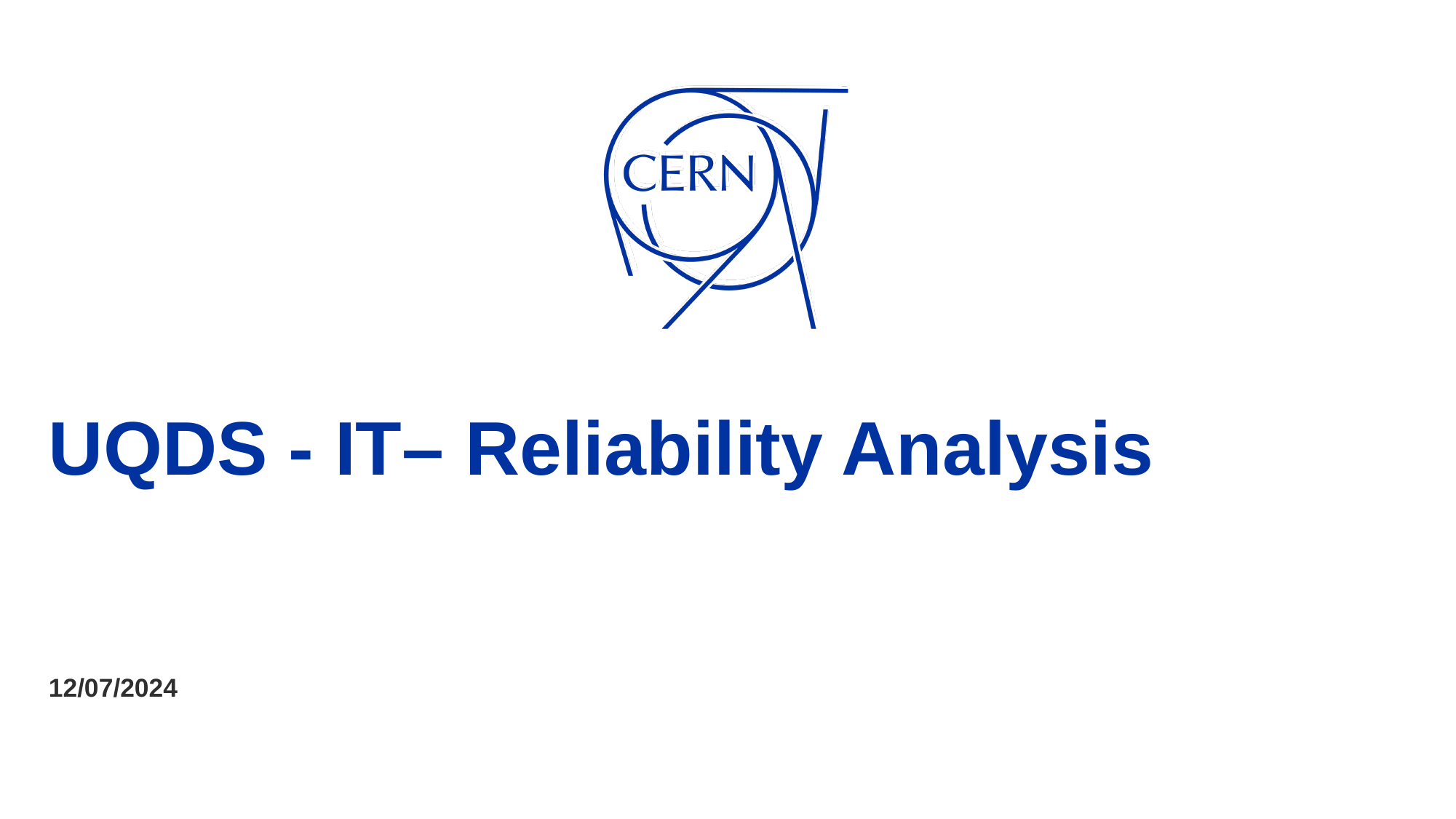

# UQDS - IT– Reliability Analysis
12/07/2024